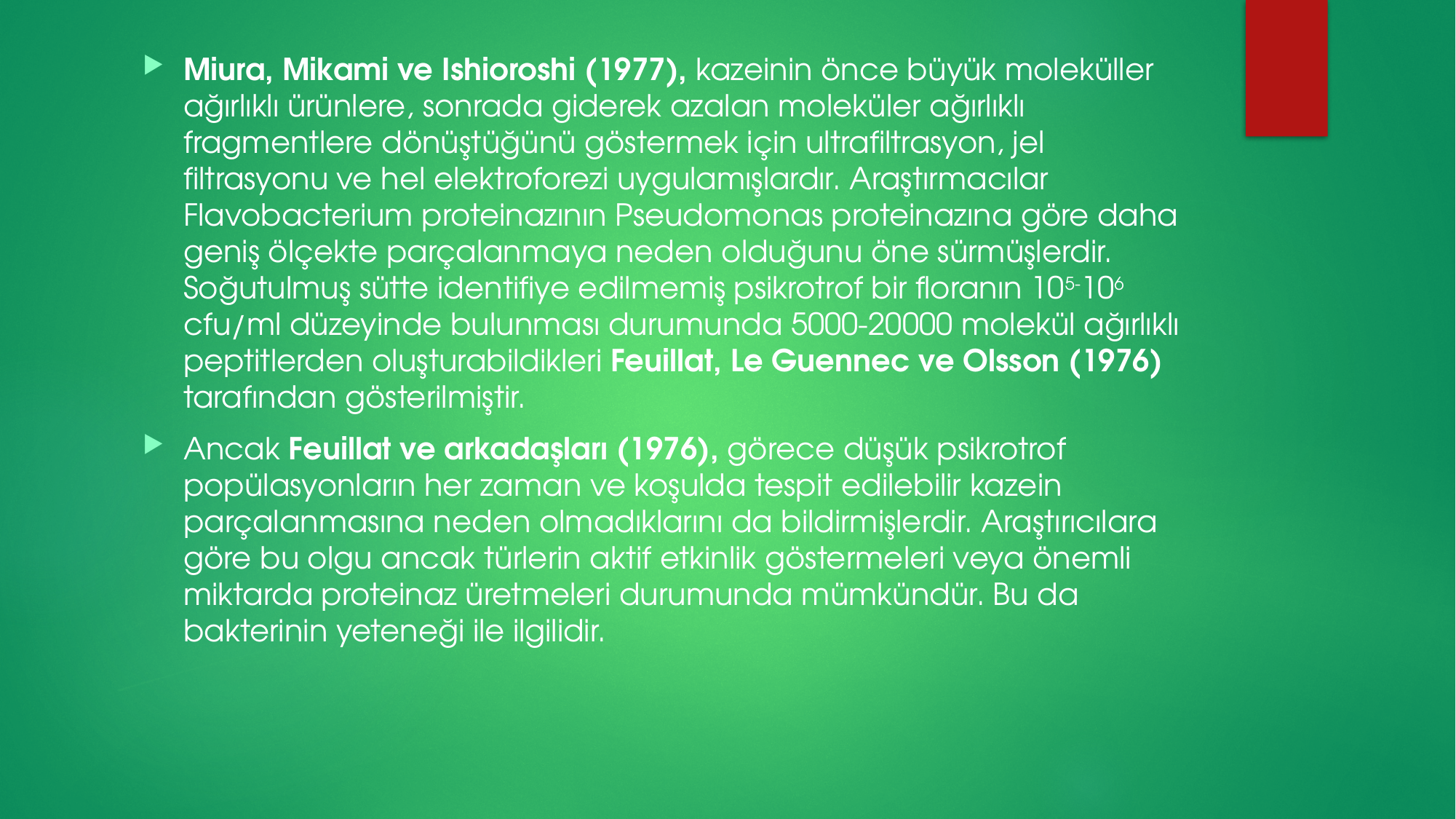

Miura, Mikami ve Ishioroshi (1977), kazeinin önce büyük moleküller ağırlıklı ürünlere, sonrada giderek azalan moleküler ağırlıklı fragmentlere dönüştüğünü göstermek için ultrafiltrasyon, jel filtrasyonu ve hel elektroforezi uygulamışlardır. Araştırmacılar Flavobacterium proteinazının Pseudomonas proteinazına göre daha geniş ölçekte parçalanmaya neden olduğunu öne sürmüşlerdir. Soğutulmuş sütte identifiye edilmemiş psikrotrof bir floranın 105-106 cfu/ml düzeyinde bulunması durumunda 5000-20000 molekül ağırlıklı peptitlerden oluşturabildikleri Feuillat, Le Guennec ve Olsson (1976)  tarafından gösterilmiştir.
Ancak Feuillat ve arkadaşları (1976), görece düşük psikrotrof popülasyonların her zaman ve koşulda tespit edilebilir kazein parçalanmasına neden olmadıklarını da bildirmişlerdir. Araştırıcılara göre bu olgu ancak türlerin aktif etkinlik göstermeleri veya önemli miktarda proteinaz üretmeleri durumunda mümkündür. Bu da bakterinin yeteneği ile ilgilidir.